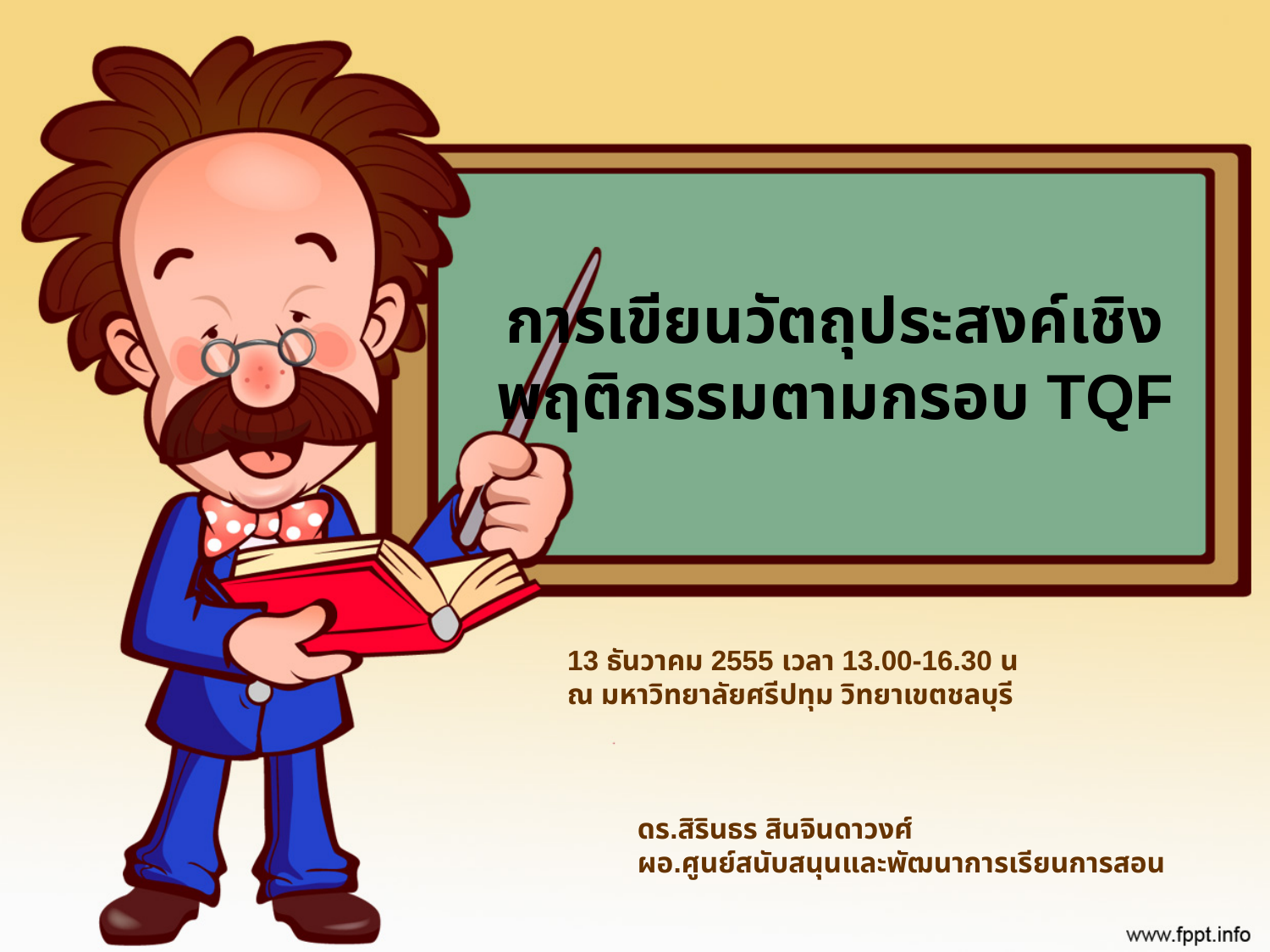

# การเขียนวัตถุประสงค์เชิงพฤติกรรมตามกรอบ TQF
13 ธันวาคม 2555 เวลา 13.00-16.30 น
ณ มหาวิทยาลัยศรีปทุม วิทยาเขตชลบุรี
ดร.สิรินธร สินจินดาวงศ์
ผอ.ศูนย์สนับสนุนและพัฒนาการเรียนการสอน